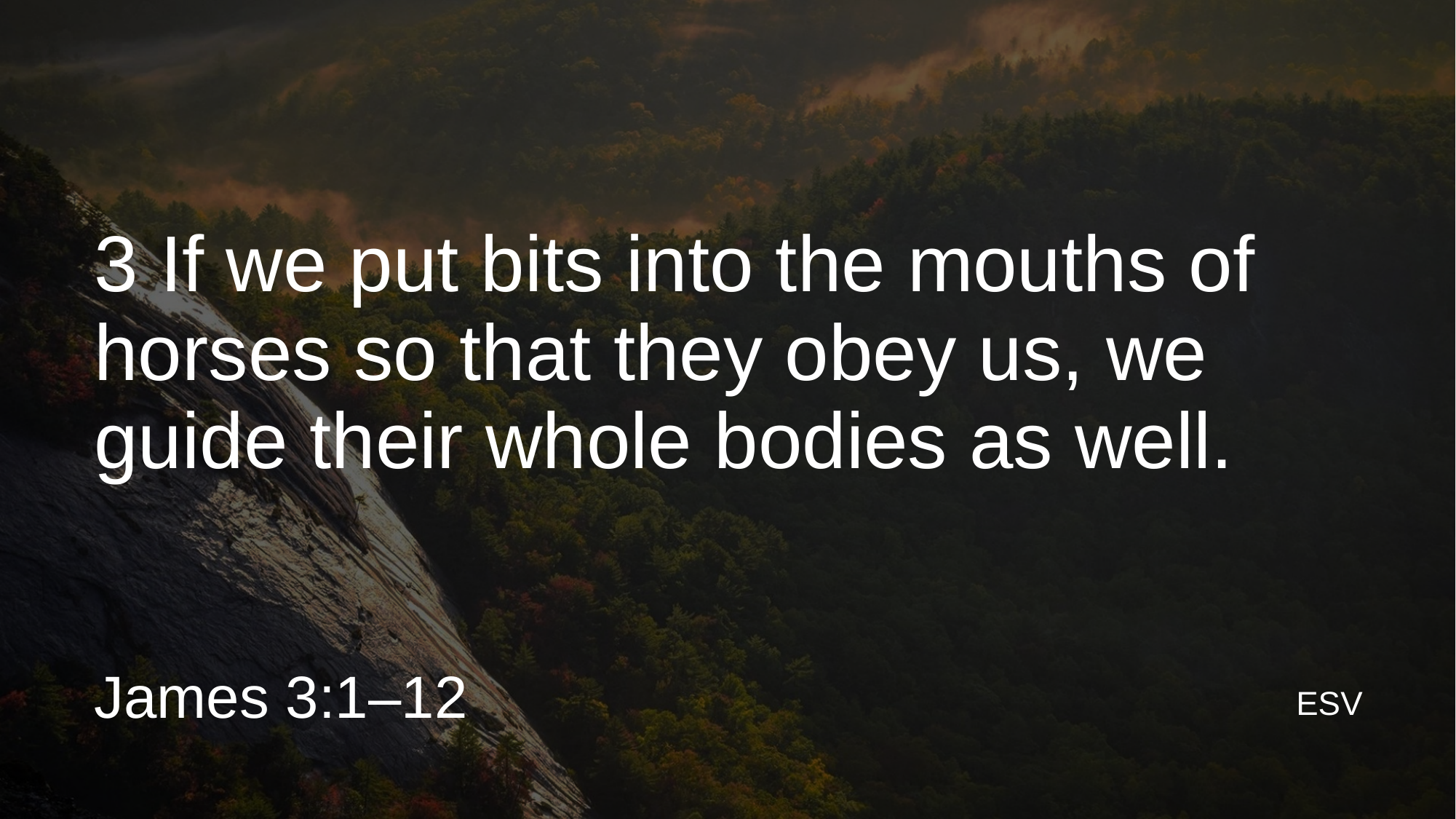

3 If we put bits into the mouths of horses so that they obey us, we guide their whole bodies as well.
James 3:1–12
ESV